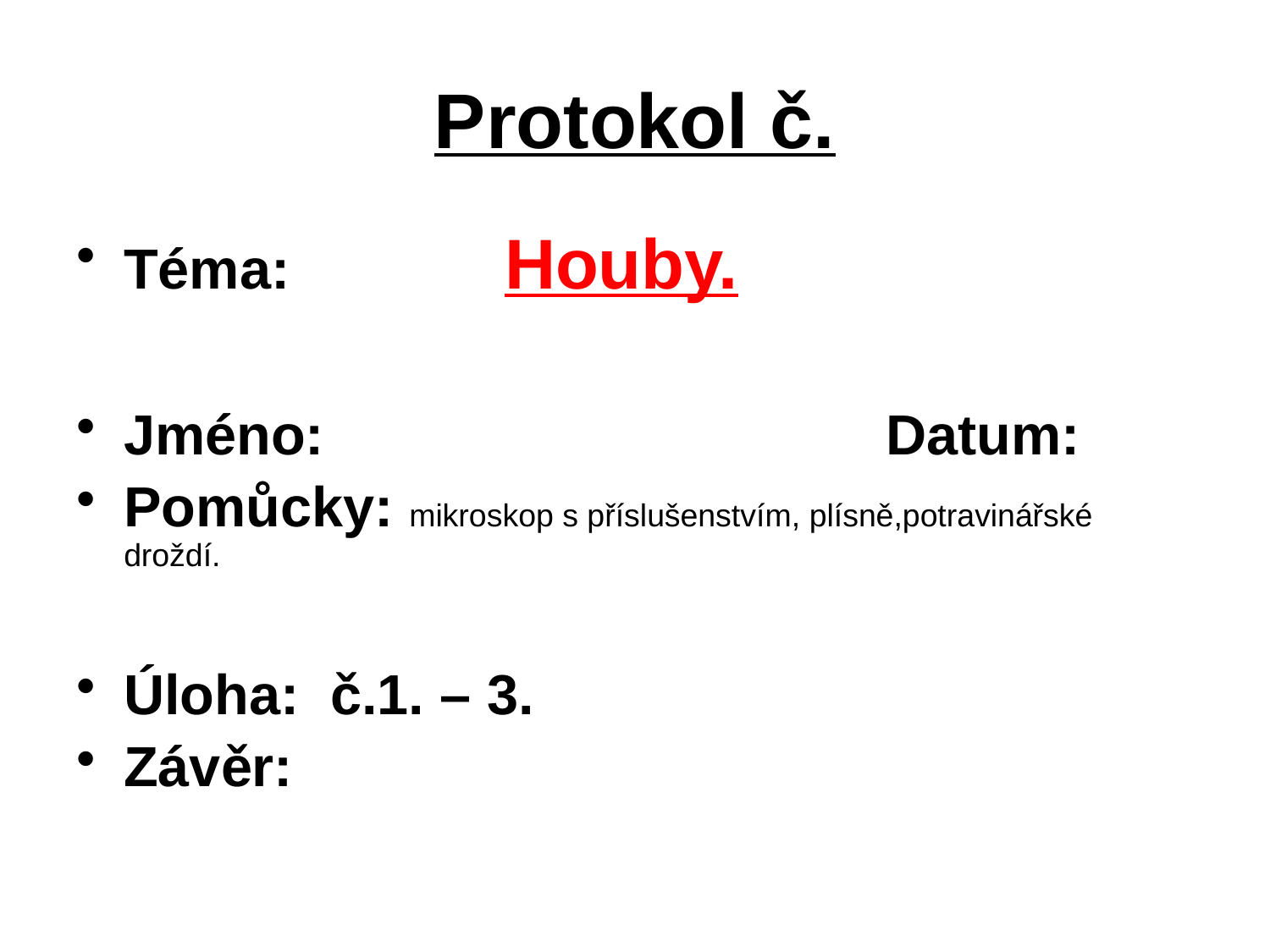

# Protokol č.
Téma:		Houby.

Jméno:					Datum:
Pomůcky: mikroskop s příslušenstvím, plísně,potravinářské droždí.

Úloha:  č.1. – 3.
Závěr: